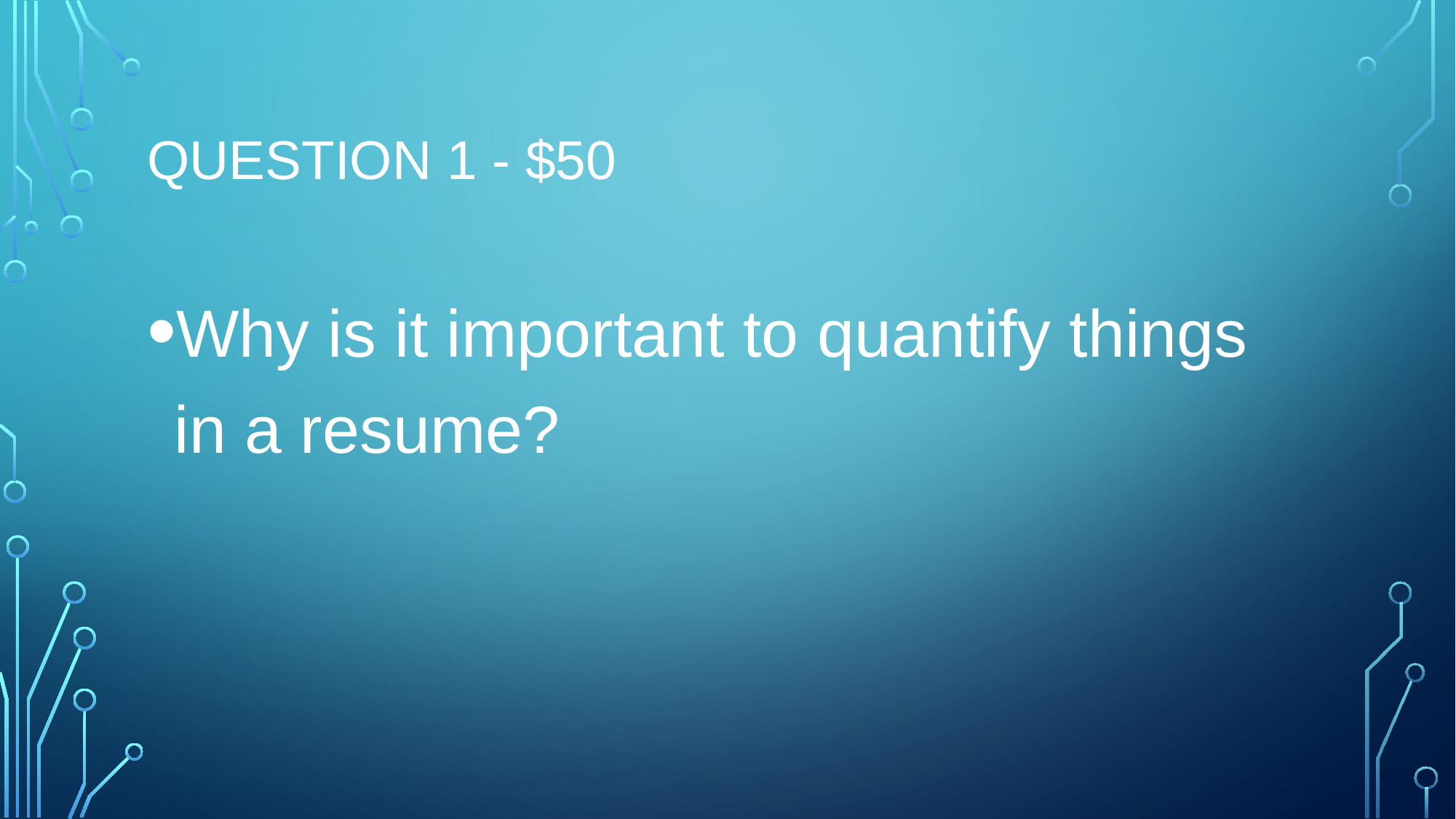

# Question 1 - $50
Why is it important to quantify things in a resume?